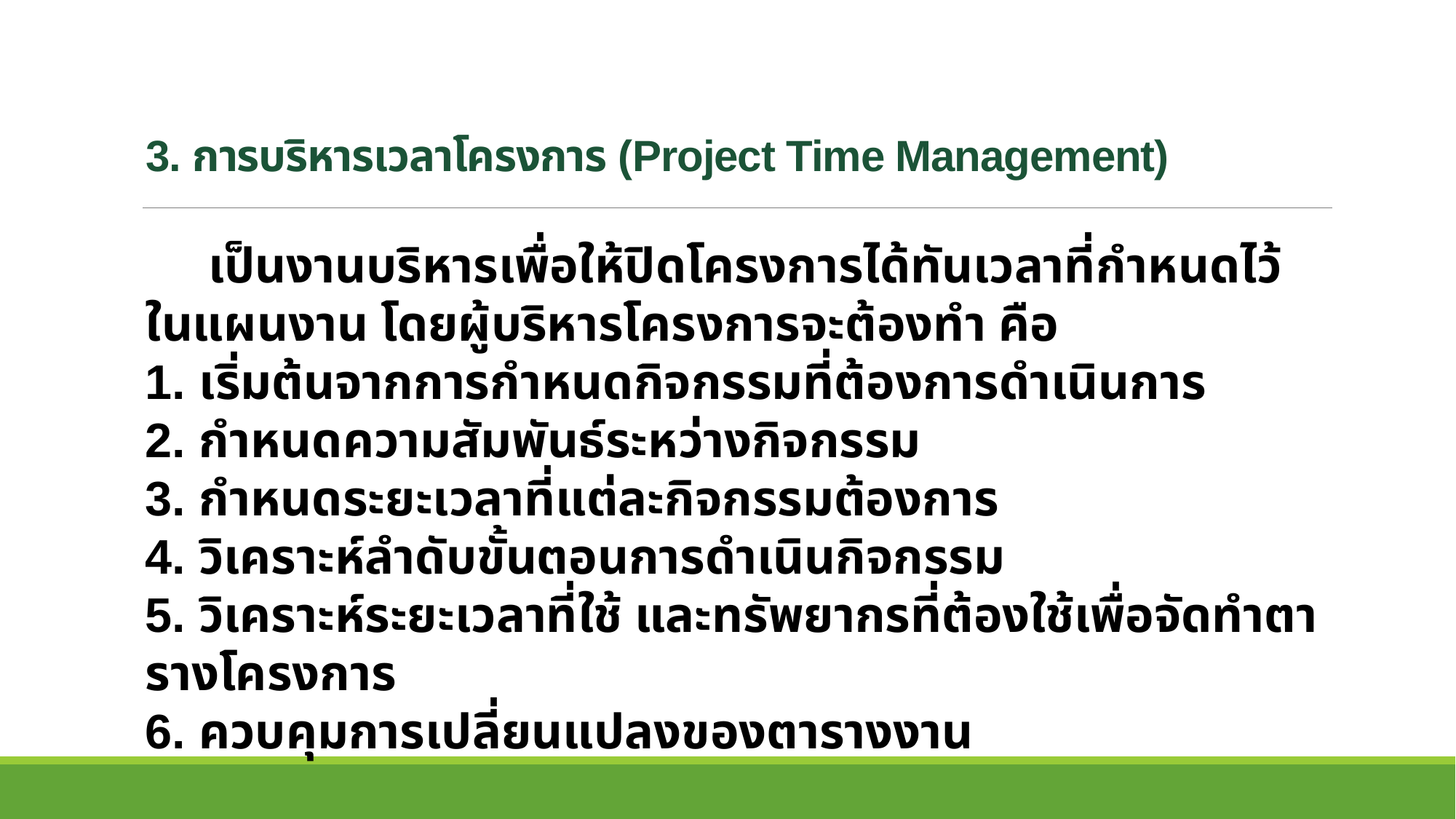

# 3. การบริหารเวลาโครงการ (Project Time Management)
     เป็นงานบริหารเพื่อให้ปิดโครงการได้ทันเวลาที่กำหนดไว้ในแผนงาน โดยผู้บริหารโครงการจะต้องทำ คือ
1. เริ่มต้นจากการกำหนดกิจกรรมที่ต้องการดำเนินการ
2. กำหนดความสัมพันธ์ระหว่างกิจกรรม
3. กำหนดระยะเวลาที่แต่ละกิจกรรมต้องการ
4. วิเคราะห์ลำดับขั้นตอนการดำเนินกิจกรรม
5. วิเคราะห์ระยะเวลาที่ใช้ และทรัพยากรที่ต้องใช้เพื่อจัดทำตารางโครงการ
6. ควบคุมการเปลี่ยนแปลงของตารางงาน